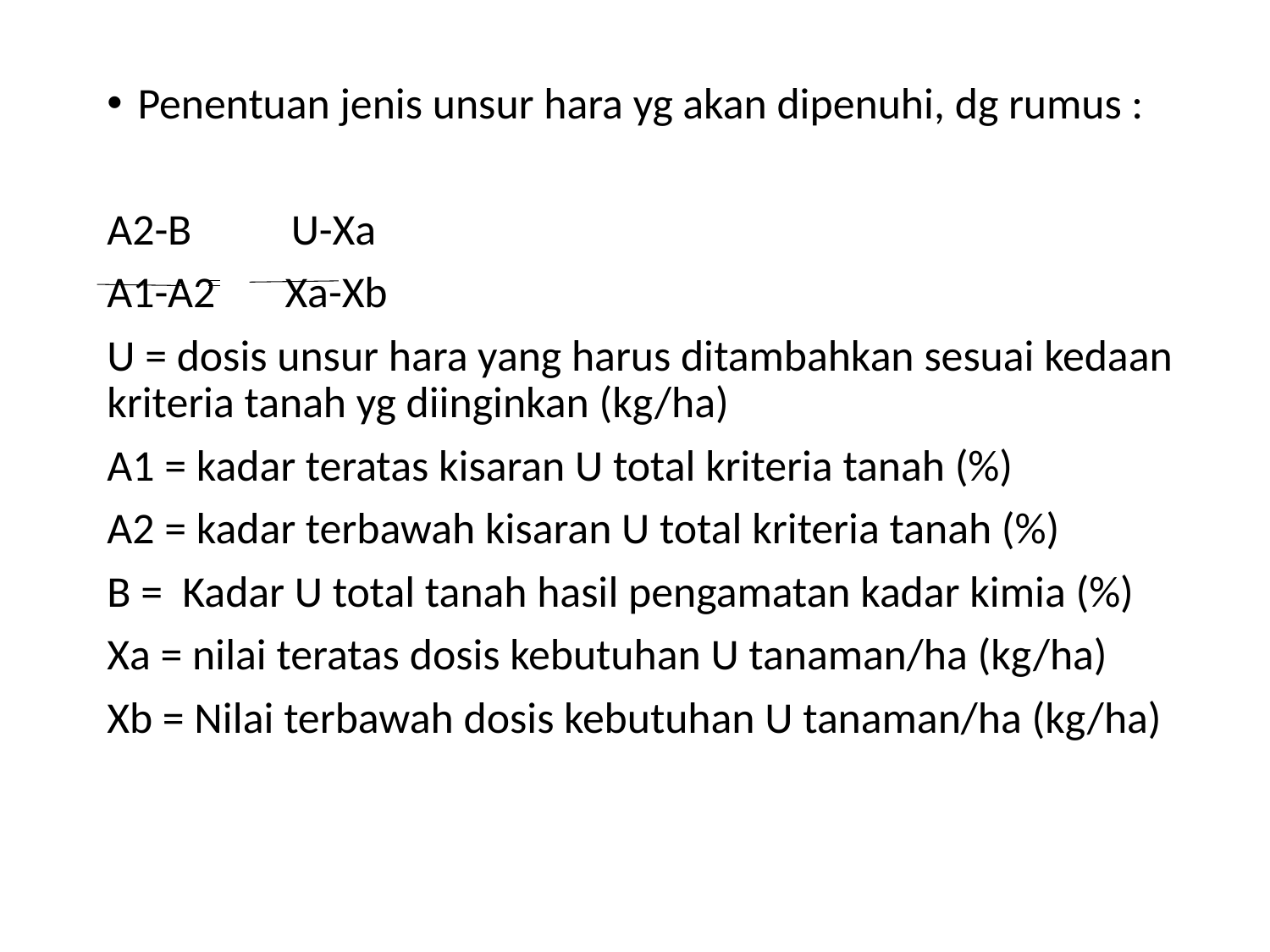

Penentuan jenis unsur hara yg akan dipenuhi, dg rumus :

A2-B          U-Xa
A1-A2       Xa-Xb
U = dosis unsur hara yang harus ditambahkan sesuai kedaan kriteria tanah yg diinginkan (kg/ha)
A1 = kadar teratas kisaran U total kriteria tanah (%)
A2 = kadar terbawah kisaran U total kriteria tanah (%)
B =  Kadar U total tanah hasil pengamatan kadar kimia (%)
Xa = nilai teratas dosis kebutuhan U tanaman/ha (kg/ha)
Xb = Nilai terbawah dosis kebutuhan U tanaman/ha (kg/ha)